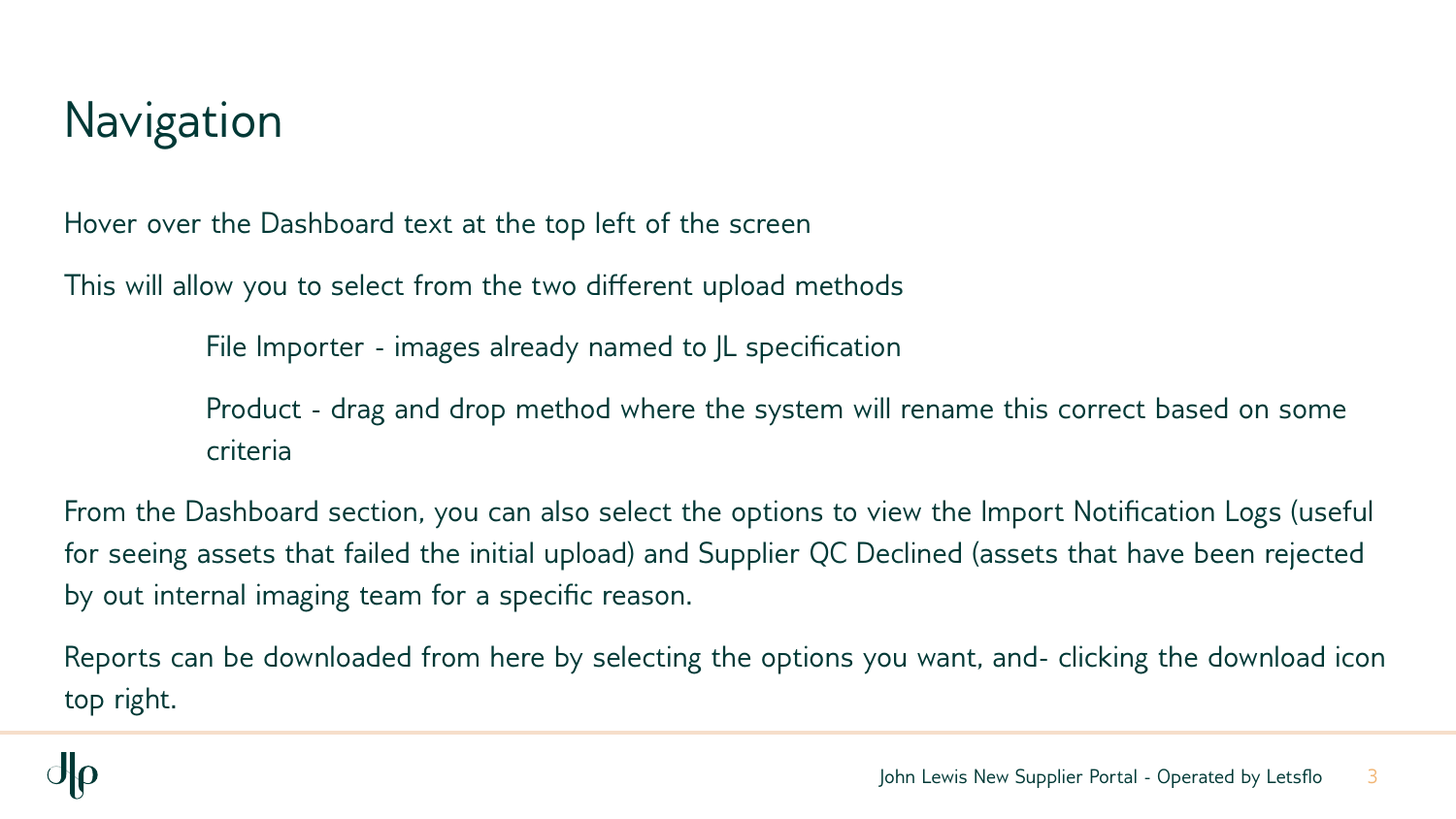

# Navigation
Hover over the Dashboard text at the top left of the screen
This will allow you to select from the two different upload methods
File Importer - images already named to JL specification
Product - drag and drop method where the system will rename this correct based on some criteria
From the Dashboard section, you can also select the options to view the Import Notification Logs (useful for seeing assets that failed the initial upload) and Supplier QC Declined (assets that have been rejected by out internal imaging team for a specific reason.
Reports can be downloaded from here by selecting the options you want, and- clicking the download icon top right.